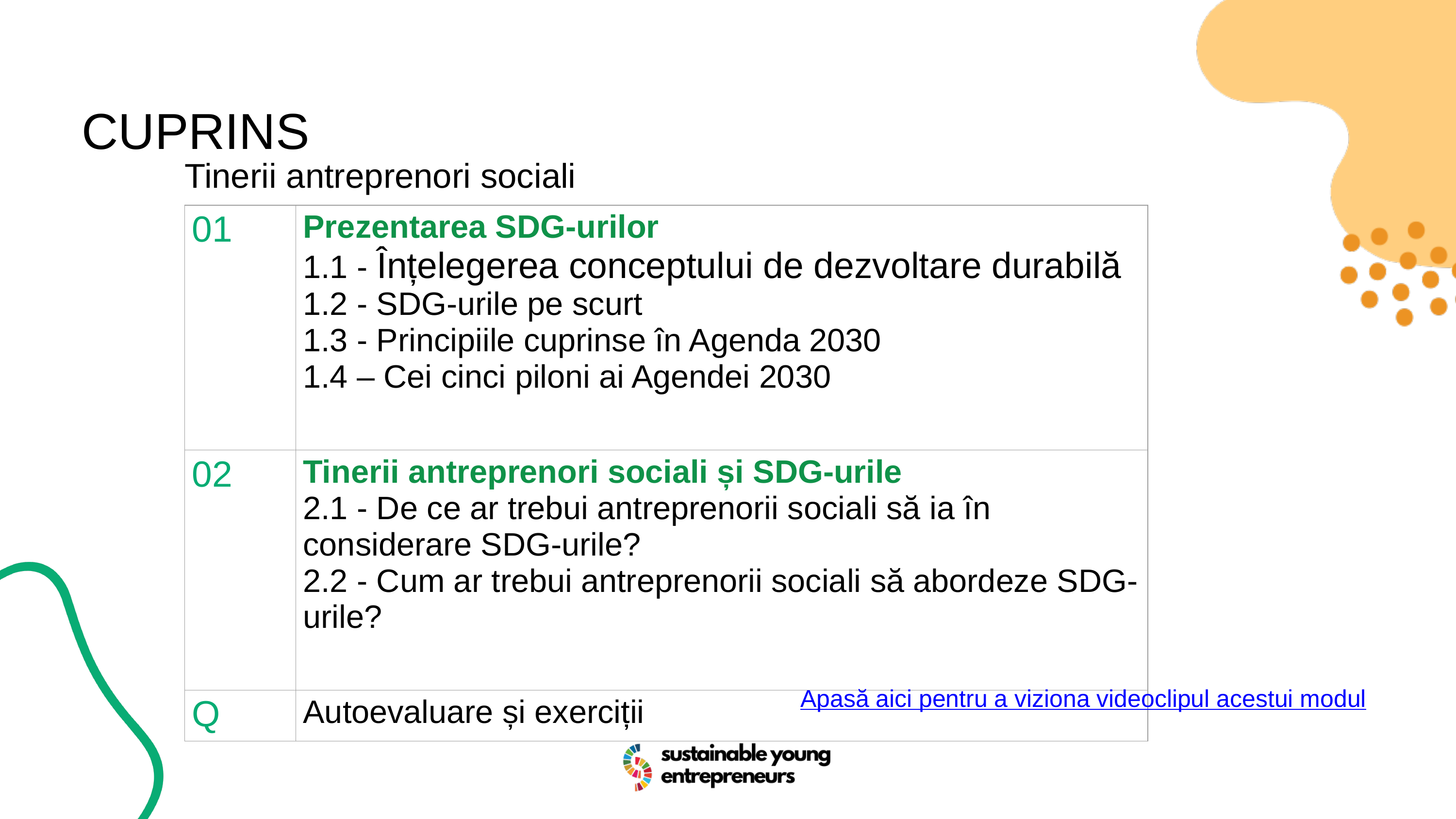

CUPRINS
Tinerii antreprenori sociali
| 01 | Prezentarea SDG-urilor 1.1 - Înțelegerea conceptului de dezvoltare durabilă 1.2 - SDG-urile pe scurt 1.3 - Principiile cuprinse în Agenda 2030 1.4 – Cei cinci piloni ai Agendei 2030 |
| --- | --- |
| 02 | Tinerii antreprenori sociali și SDG-urile 2.1 - De ce ar trebui antreprenorii sociali să ia în considerare SDG-urile? 2.2 - Cum ar trebui antreprenorii sociali să abordeze SDG-urile? |
| Q | Autoevaluare și exerciții |

Apasă aici pentru a viziona videoclipul acestui modul